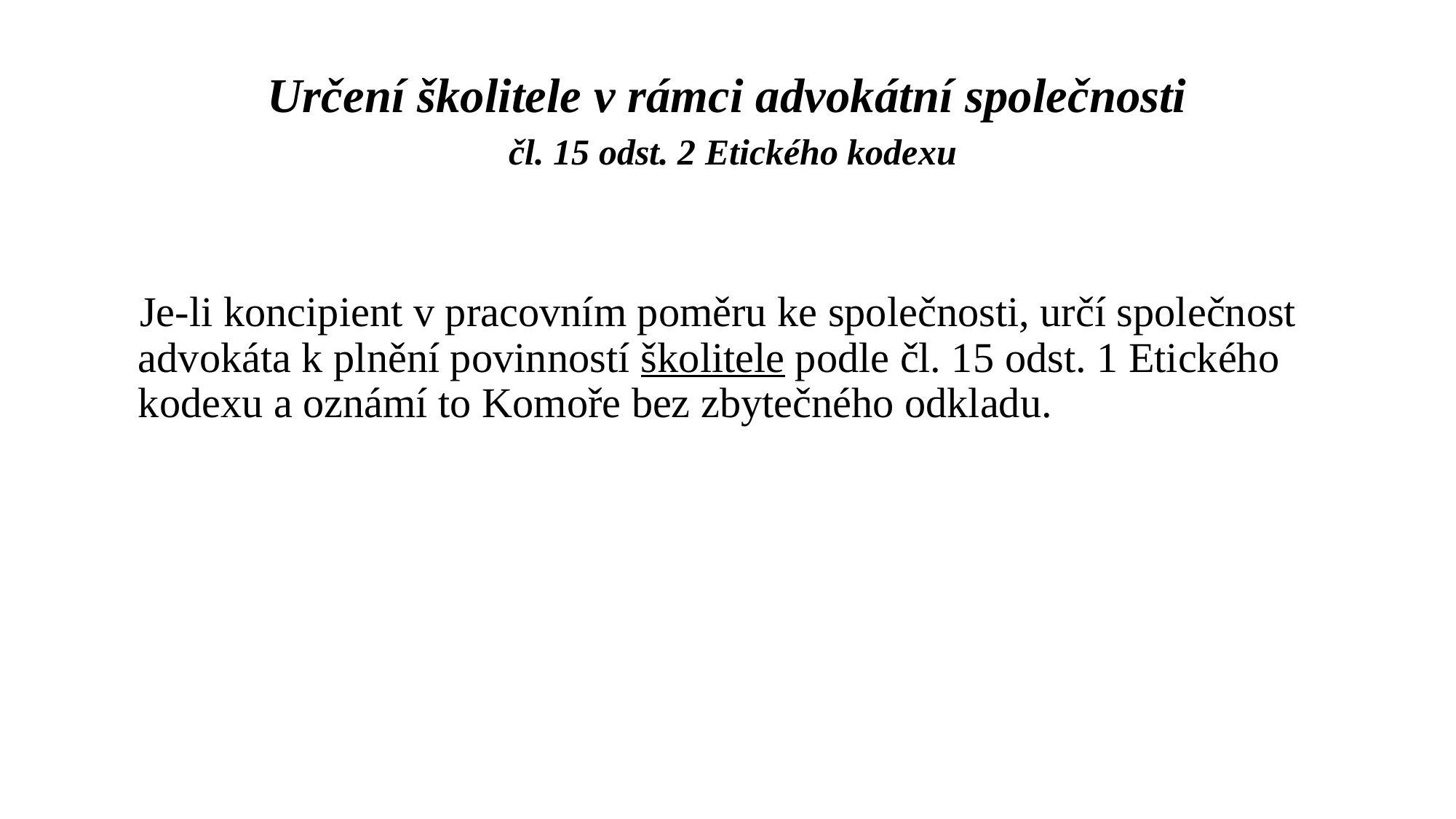

# Určení školitele v rámci advokátní společnosti čl. 15 odst. 2 Etického kodexu

   Je-li koncipient v pracovním poměru ke společnosti, určí společnost advokáta k plnění povinností školitele podle čl. 15 odst. 1 Etického kodexu a oznámí to Komoře bez zbytečného odkladu.